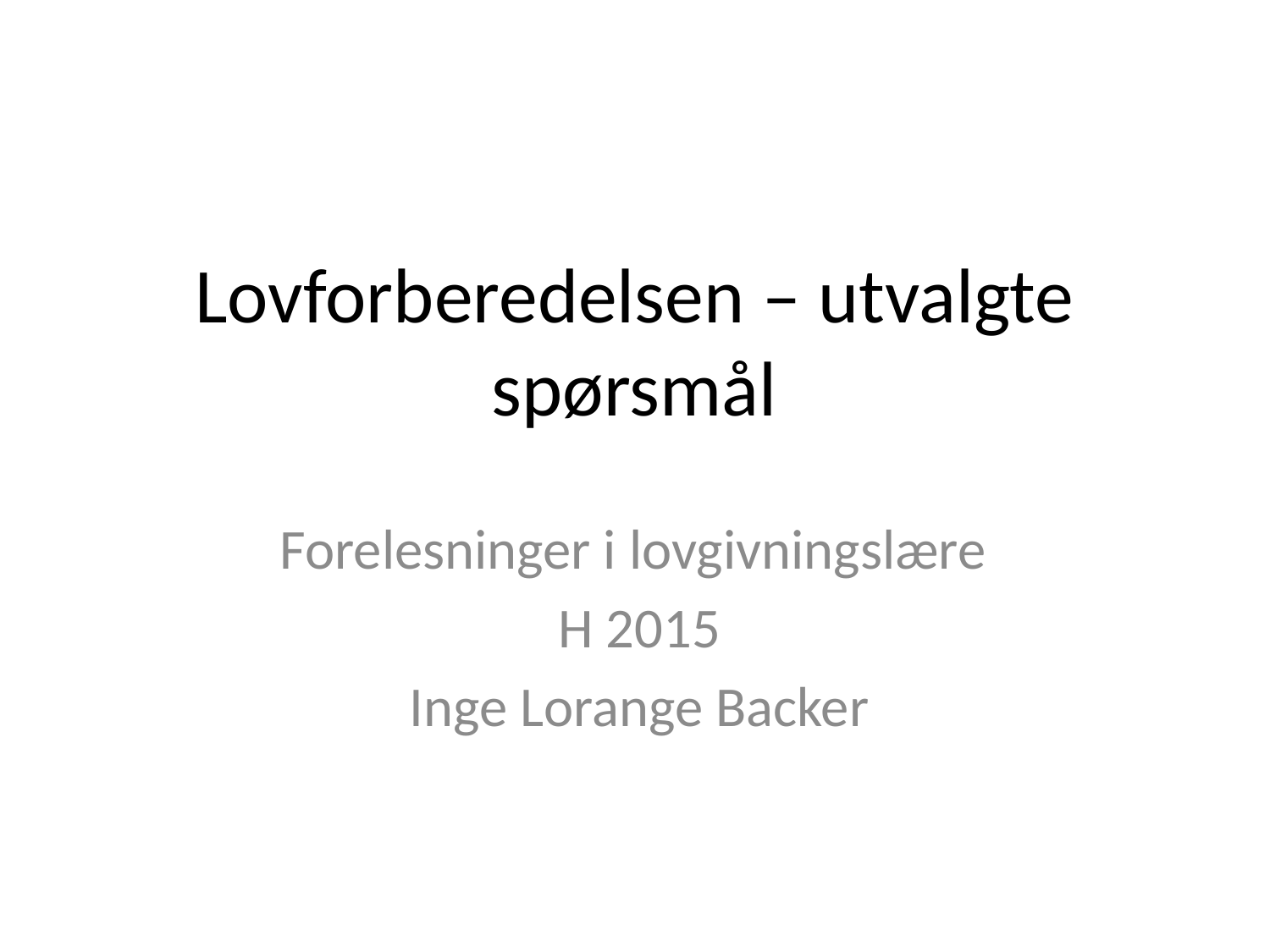

# Lovforberedelsen – utvalgte spørsmål
Forelesninger i lovgivningslære
H 2015
Inge Lorange Backer